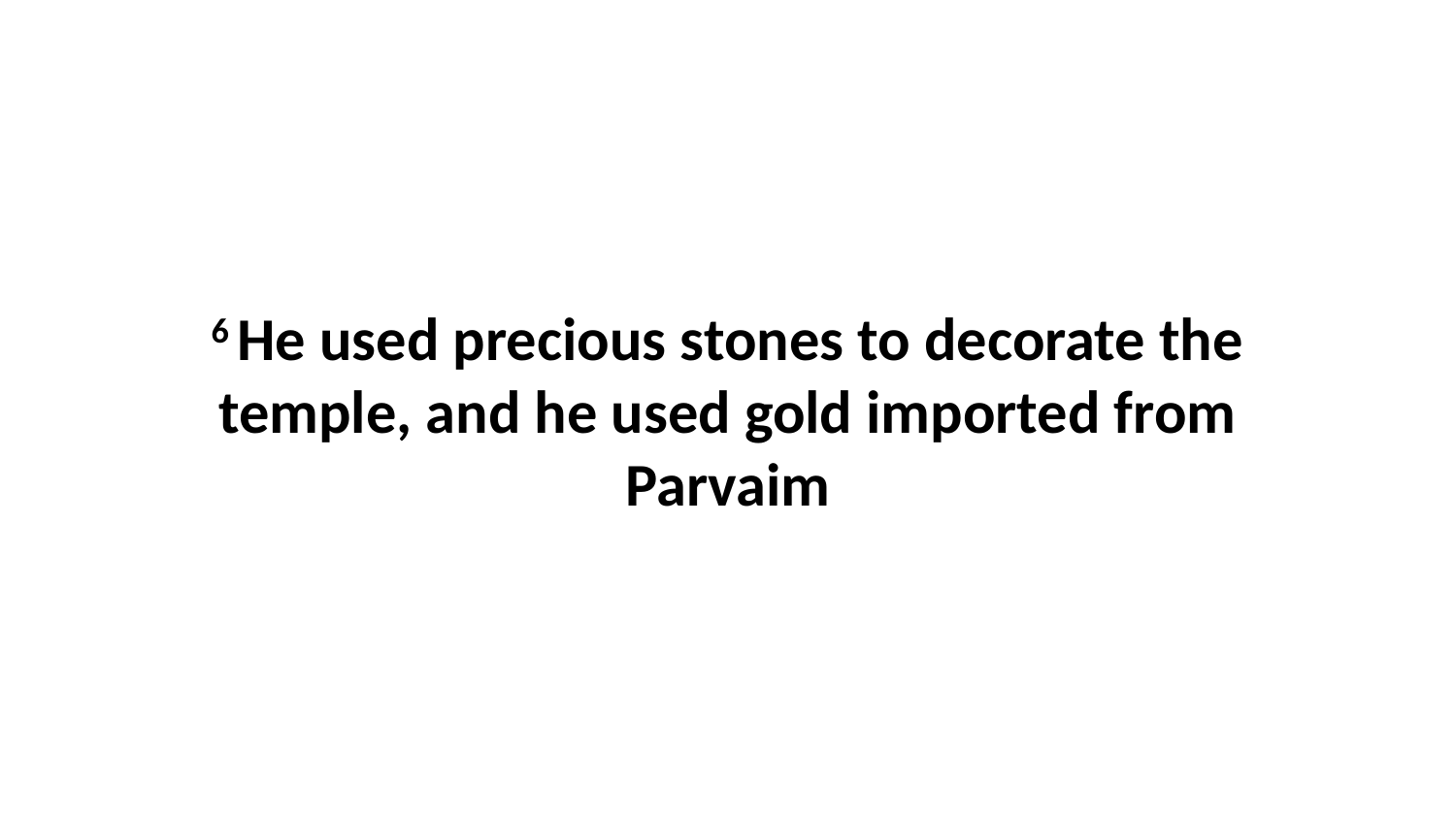

6 He used precious stones to decorate the temple, and he used gold imported from Parvaim